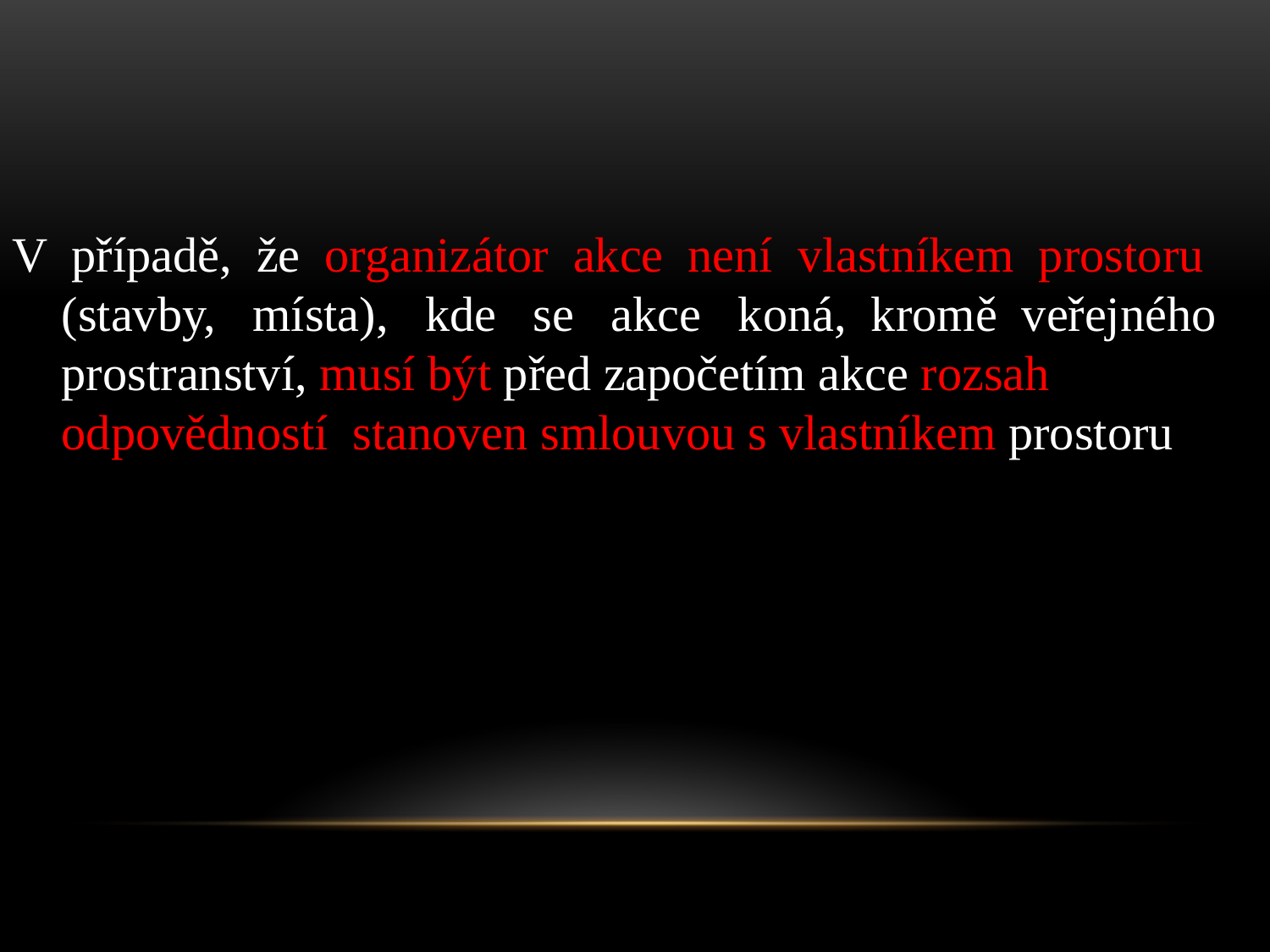

V  případě,  že  organizátor  akce  není  vlastníkem  prostoru
    (stavby,   místa),   kde   se   akce   koná,  kromě  veřejného
    prostranství, musí být před započetím akce rozsah
    odpovědností  stanoven smlouvou s vlastníkem prostoru